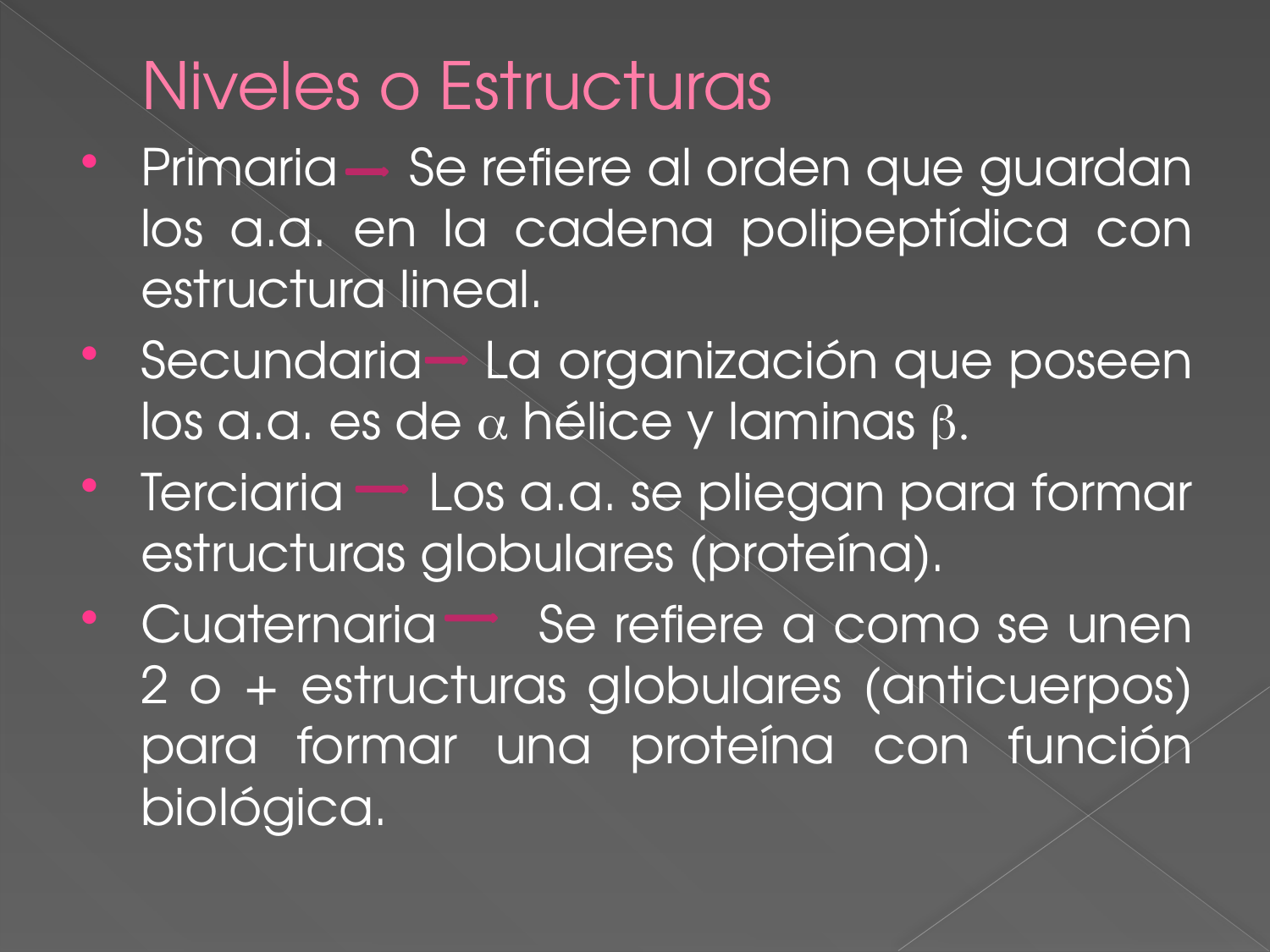

# Niveles o Estructuras
Primaria     Se refiere al orden que guardan los a.a. en la cadena polipeptídica con estructura lineal.
Secundaria    La organización que poseen los a.a. es de α hélice y laminas β.
Terciaria      Los a.a. se pliegan para formar estructuras globulares (proteína).
Cuaternaria      Se refiere a como se unen 2 o + estructuras globulares (anticuerpos) para formar una proteína con función biológica.